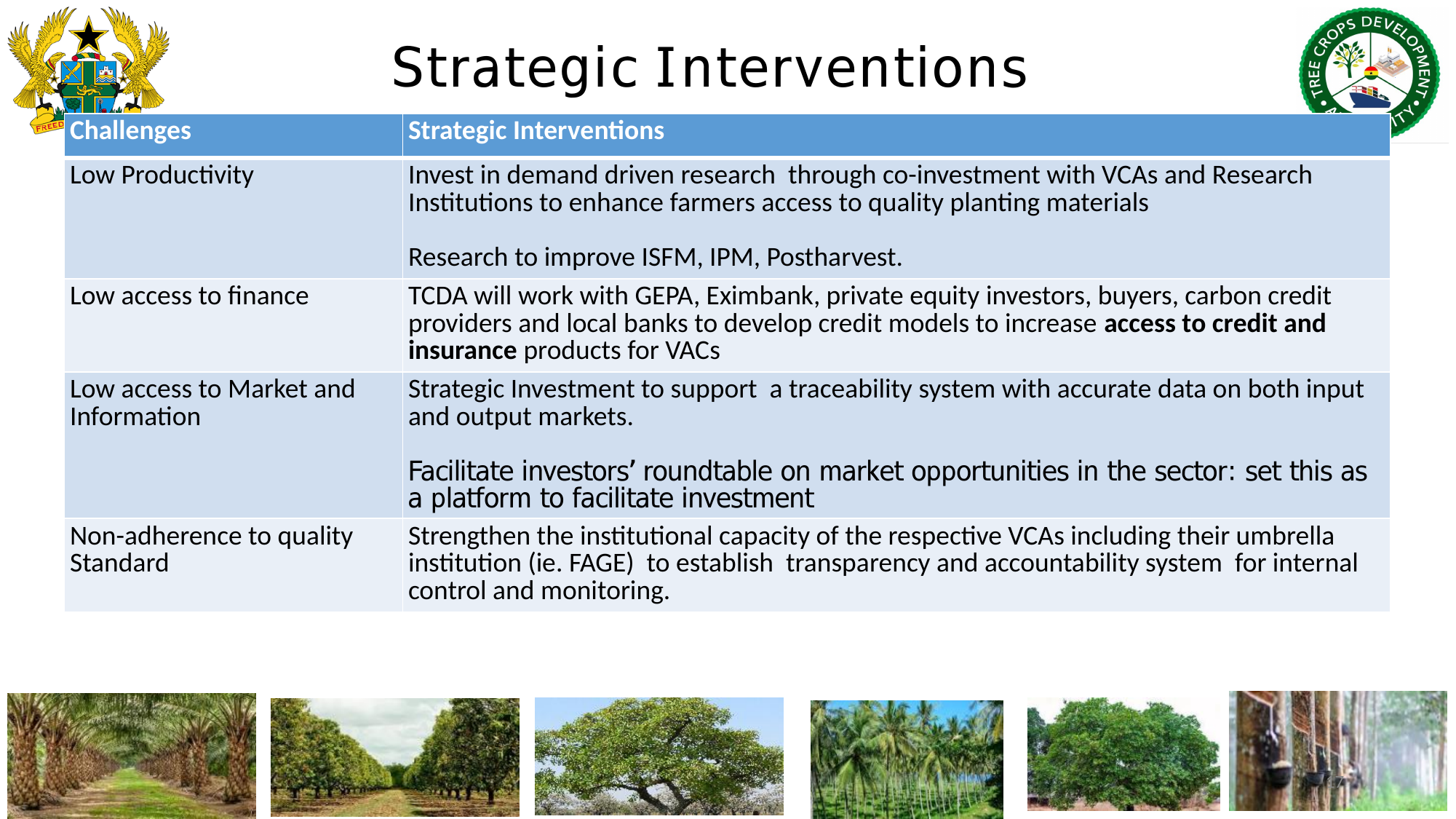

# Strategic Interventions
| Challenges | Strategic Interventions |
| --- | --- |
| Low Productivity | Invest in demand driven research through co-investment with VCAs and Research Institutions to enhance farmers access to quality planting materials Research to improve ISFM, IPM, Postharvest. |
| Low access to finance | TCDA will work with GEPA, Eximbank, private equity investors, buyers, carbon credit providers and local banks to develop credit models to increase access to credit and insurance products for VACs |
| Low access to Market and Information | Strategic Investment to support a traceability system with accurate data on both input and output markets. Facilitate investors’ roundtable on market opportunities in the sector: set this as a platform to facilitate investment |
| Non-adherence to quality Standard | Strengthen the institutional capacity of the respective VCAs including their umbrella institution (ie. FAGE) to establish transparency and accountability system for internal control and monitoring. |
17
17